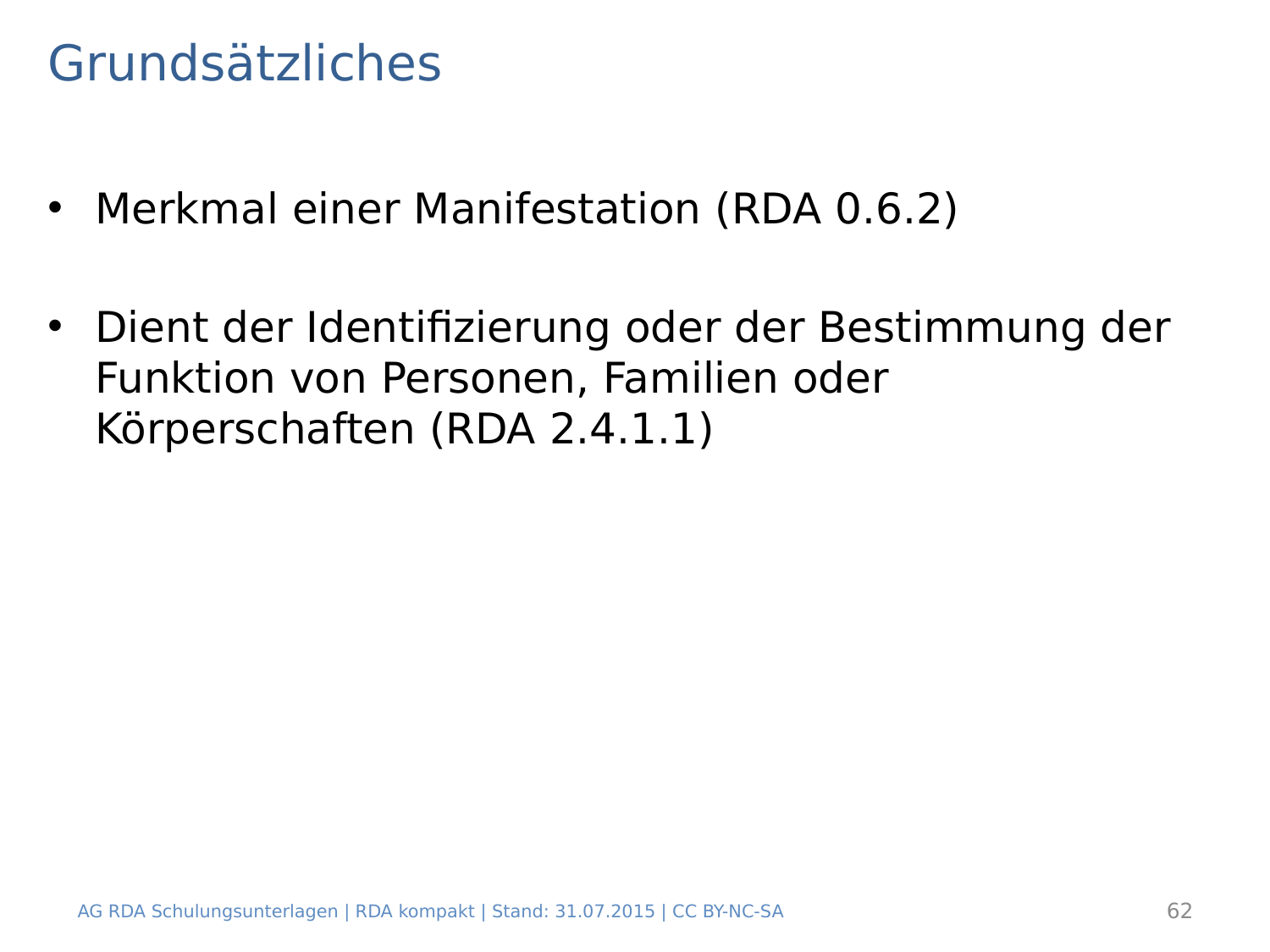

# Grundsätzliches

Merkmal einer Manifestation (RDA 0.6.2)

Dient der Identifizierung oder der Bestimmung der Funktion von Personen, Familien oder Körperschaften (RDA 2.4.1.1)
AG RDA Schulungsunterlagen | RDA kompakt | Stand: 31.07.2015 | CC BY-NC-SA
62